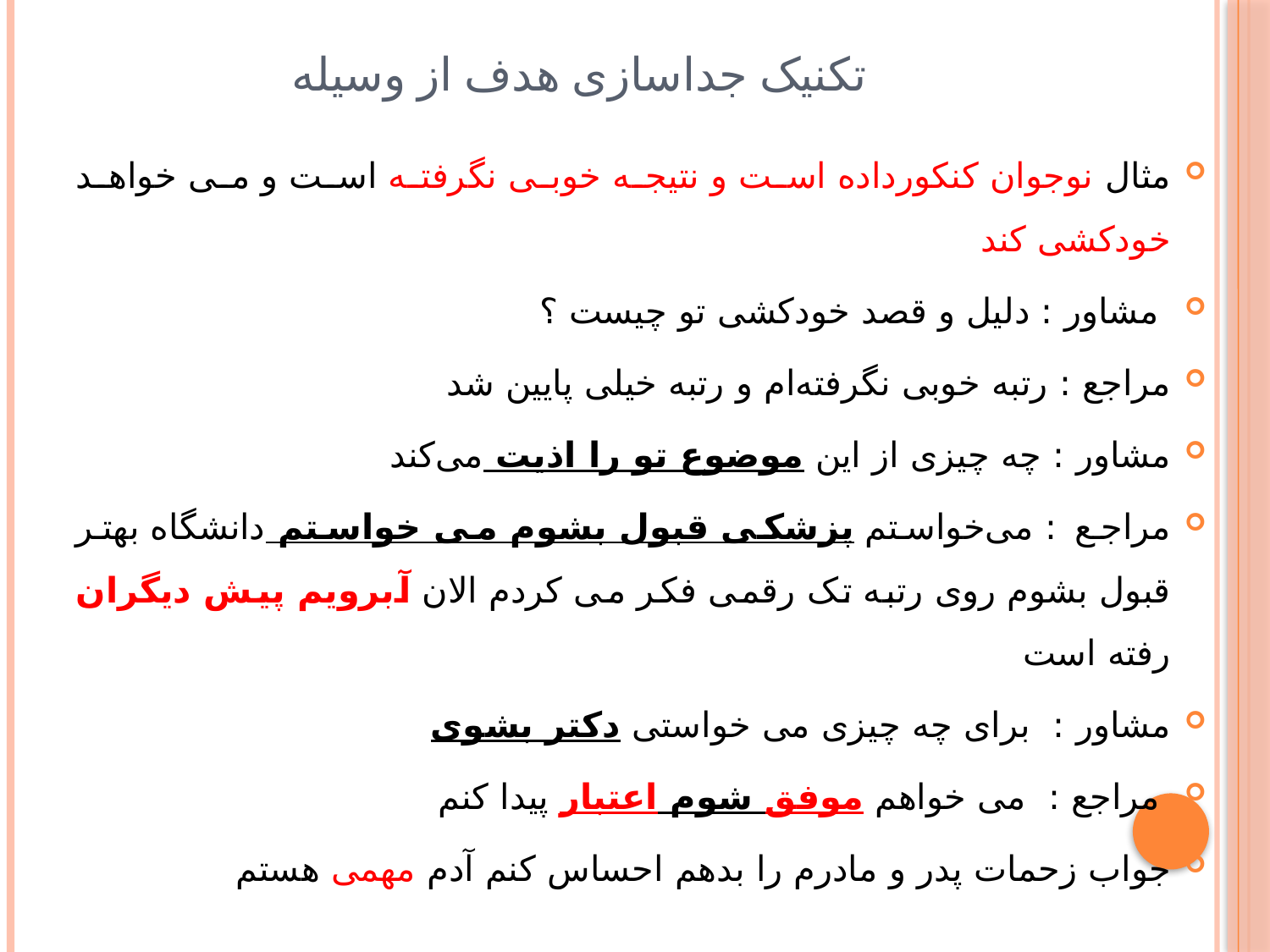

# تکنیک جداسازی هدف از وسیله
مثال نوجوان کنکورداده است و نتیجه خوبی نگرفته است و می خواهد خودکشی کند
 مشاور : دلیل و قصد خودکشی تو چیست ؟
مراجع : رتبه خوبی نگرفته‌ام و رتبه خیلی پایین شد
مشاور : چه چیزی از این موضوع تو را اذیت می‌کند
مراجع : می‌خواستم پزشکی قبول بشوم می خواستم دانشگاه بهتر قبول بشوم روی رتبه تک رقمی فکر می کردم الان آبرویم پیش دیگران رفته است
مشاور :  برای چه چیزی می خواستی دکتر بشوی
 مراجع :  می خواهم موفق شوم اعتبار پیدا کنم
جواب زحمات پدر و مادرم را بدهم احساس کنم آدم مهمی هستم